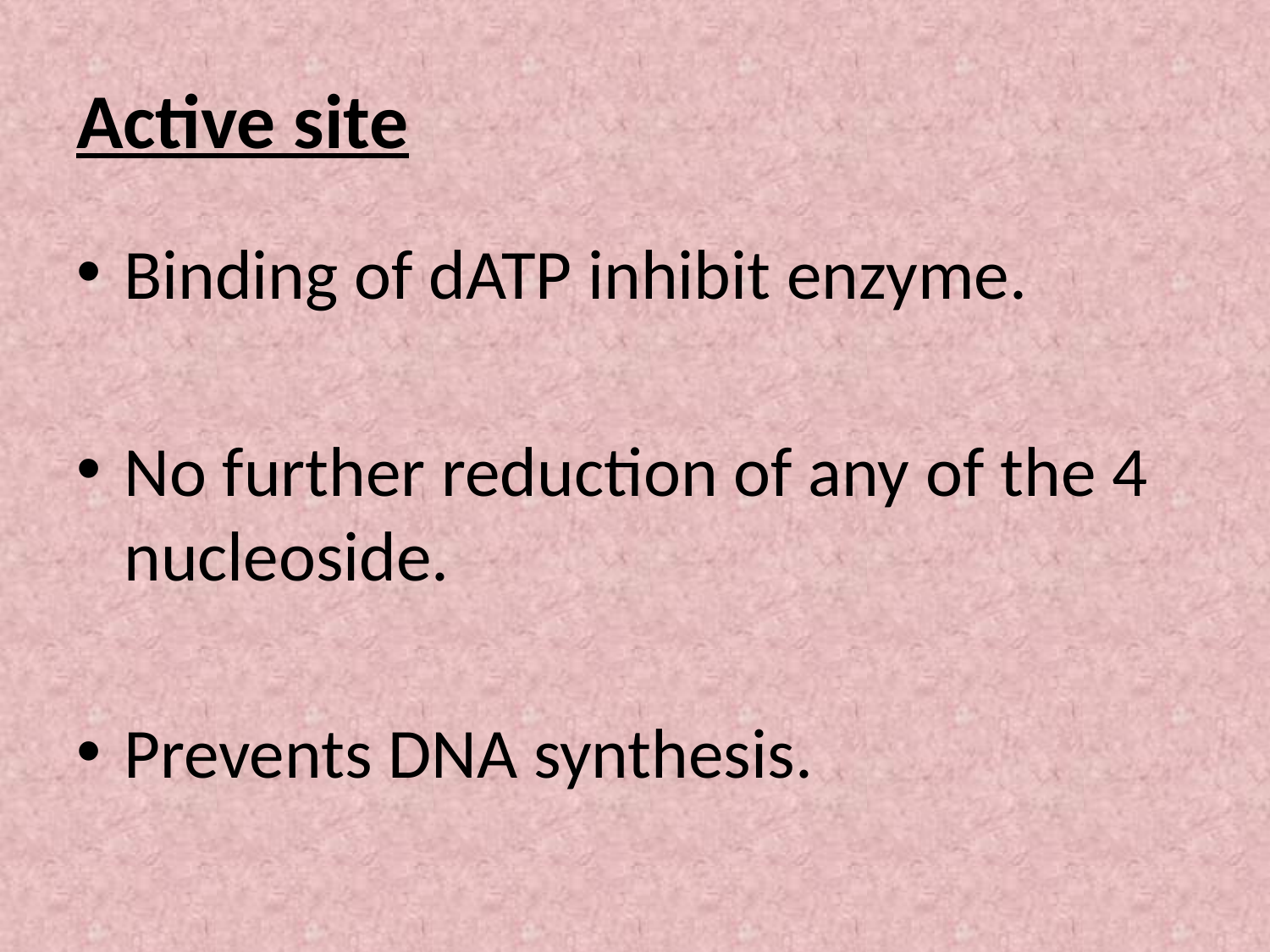

# Active site
Binding of dATP inhibit enzyme.

No further reduction of any of the 4 nucleoside.

Prevents DNA synthesis.